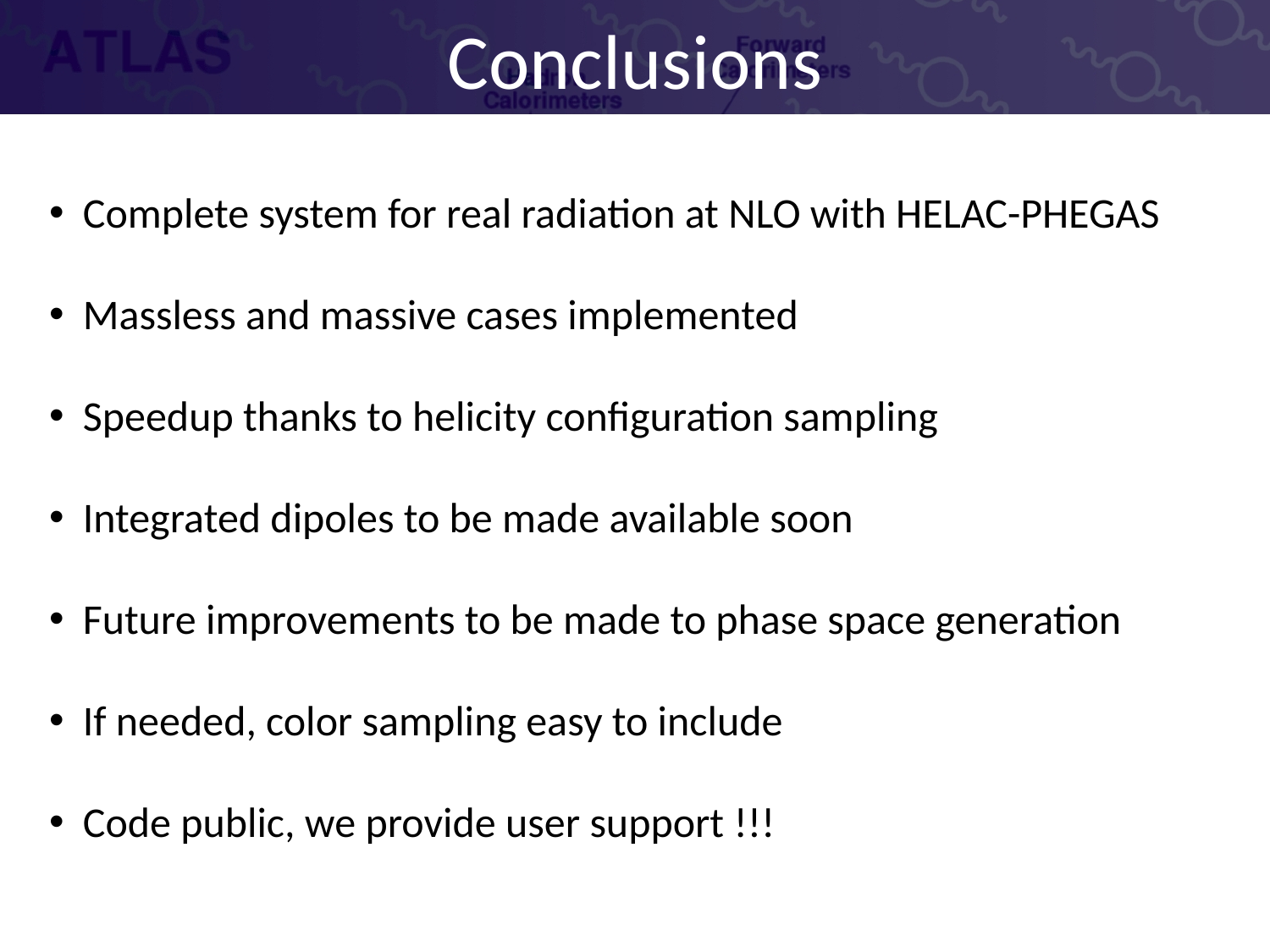

# Conclusions
  Complete system for real radiation at NLO with HELAC-PHEGAS

  Massless and massive cases implemented

  Speedup thanks to helicity configuration sampling

  Integrated dipoles to be made available soon

  Future improvements to be made to phase space generation

  If needed, color sampling easy to include

  Code public, we provide user support !!!